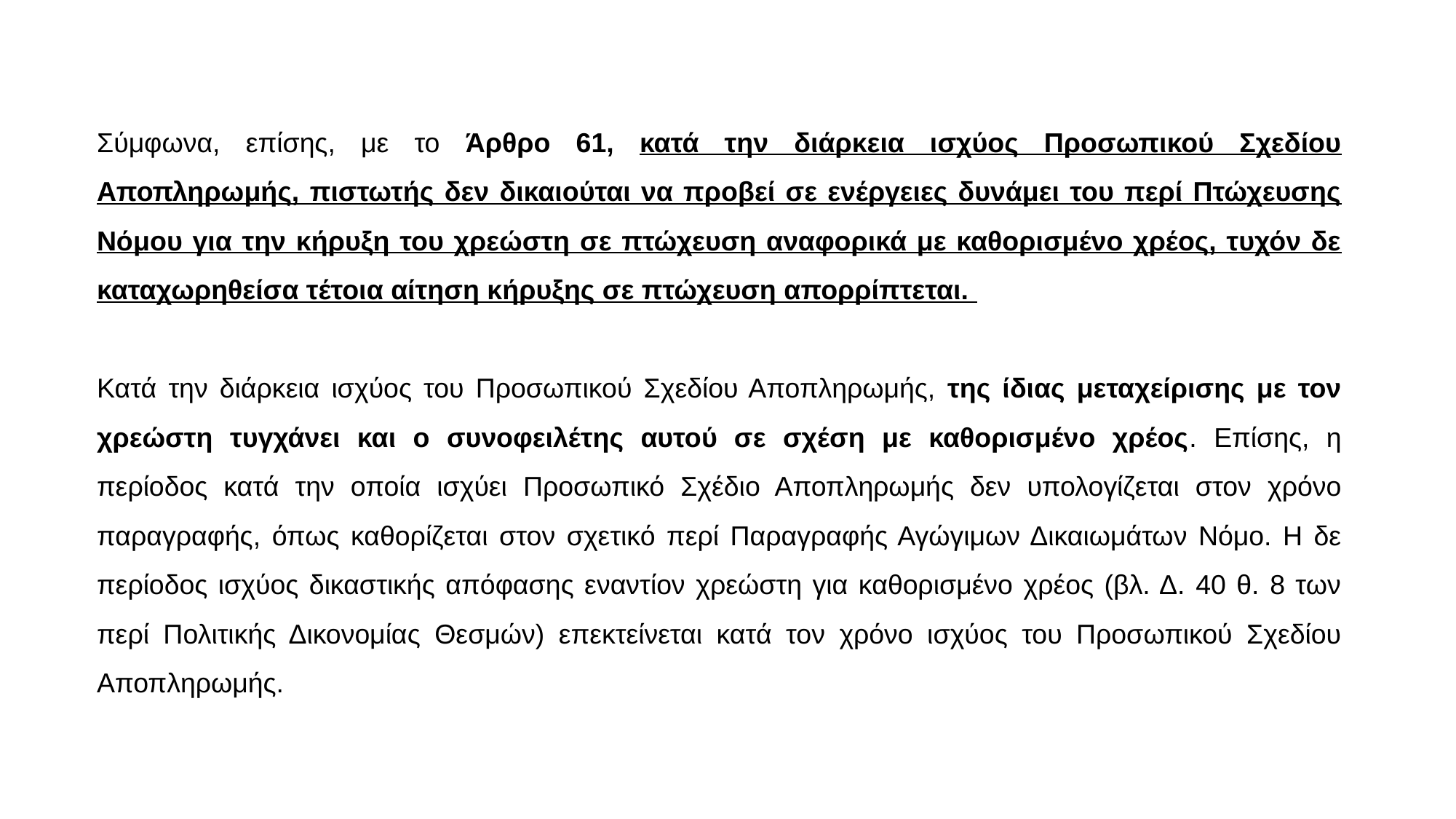

Σύμφωνα, επίσης, με το Άρθρο 61, κατά την διάρκεια ισχύος Προσωπικού Σχεδίου Αποπληρωμής, πιστωτής δεν δικαιούται να προβεί σε ενέργειες δυνάμει του περί Πτώχευσης Νόμου για την κήρυξη του χρεώστη σε πτώχευση αναφορικά με καθορισμένο χρέος, τυχόν δε καταχωρηθείσα τέτοια αίτηση κήρυξης σε πτώχευση απορρίπτεται.

Κατά την διάρκεια ισχύος του Προσωπικού Σχεδίου Αποπληρωμής, της ίδιας μεταχείρισης με τον χρεώστη τυγχάνει και ο συνοφειλέτης αυτού σε σχέση με καθορισμένο χρέος. Επίσης, η περίοδος κατά την οποία ισχύει Προσωπικό Σχέδιο Αποπληρωμής δεν υπολογίζεται στον χρόνο παραγραφής, όπως καθορίζεται στον σχετικό περί Παραγραφής Αγώγιμων Δικαιωμάτων Νόμο. Η δε περίοδος ισχύος δικαστικής απόφασης εναντίον χρεώστη για καθορισμένο χρέος (βλ. Δ. 40 θ. 8 των περί Πολιτικής Δικονομίας Θεσμών) επεκτείνεται κατά τον χρόνο ισχύος του Προσωπικού Σχεδίου Αποπληρωμής.